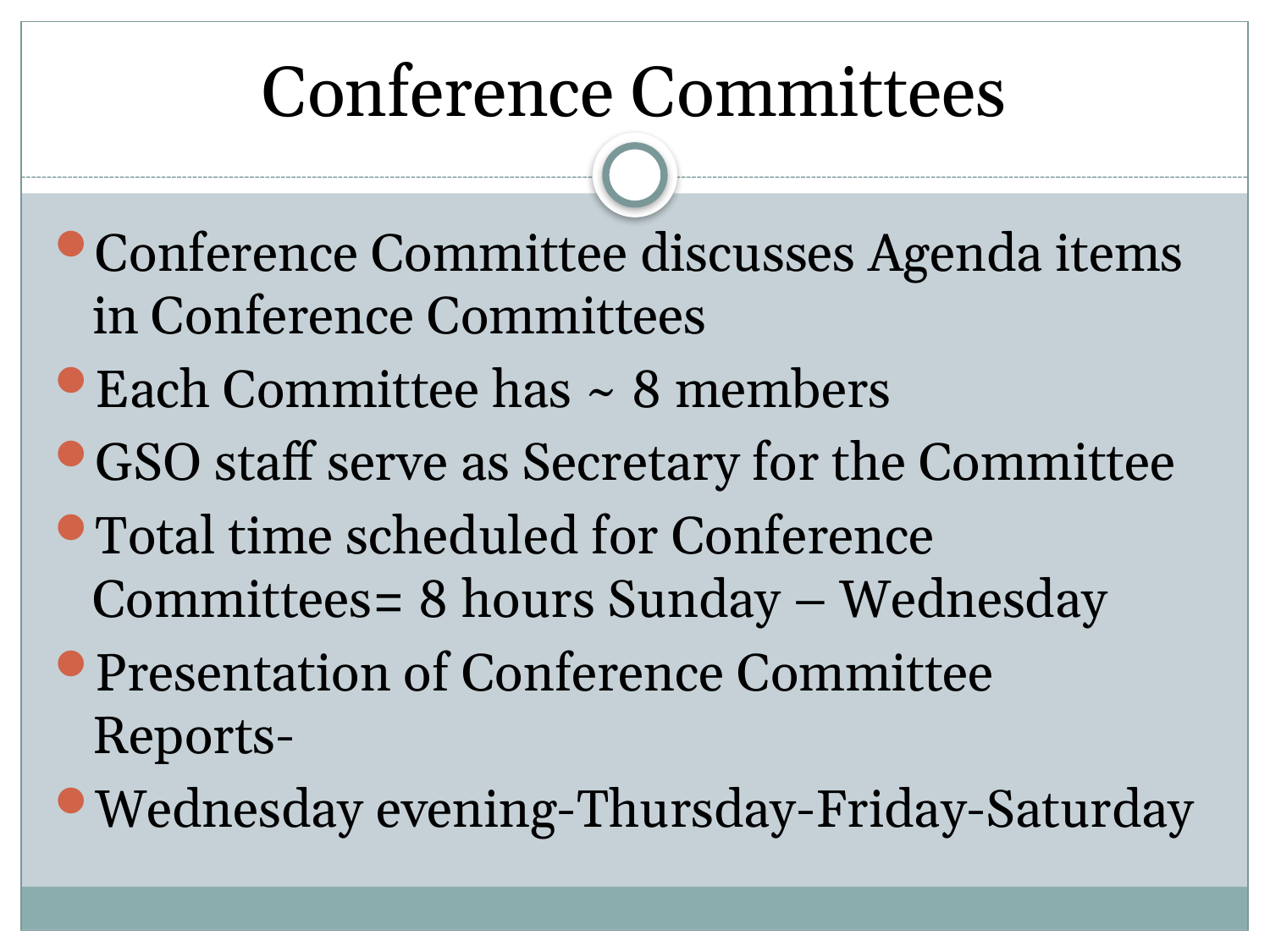

# Conference Committees
Conference Committee discusses Agenda items in Conference Committees
Each Committee has ~ 8 members
GSO staff serve as Secretary for the Committee
Total time scheduled for Conference Committees= 8 hours Sunday – Wednesday
Presentation of Conference Committee Reports-
Wednesday evening-Thursday-Friday-Saturday